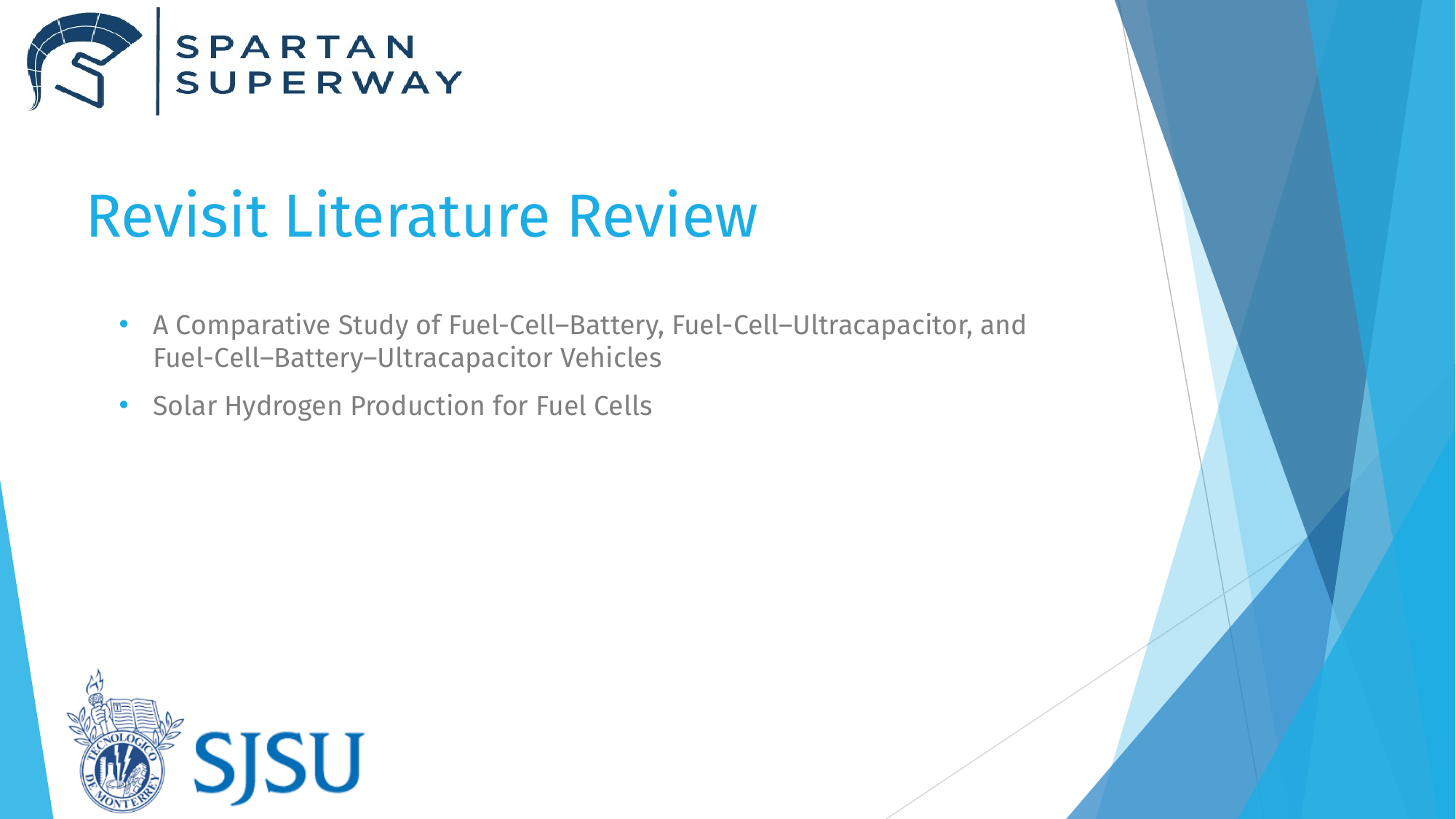

# Revisit Literature Review
A Comparative Study of Fuel-Cell–Battery, Fuel-Cell–Ultracapacitor, and
Fuel-Cell–Battery–Ultracapacitor Vehicles
Solar Hydrogen Production for Fuel Cells